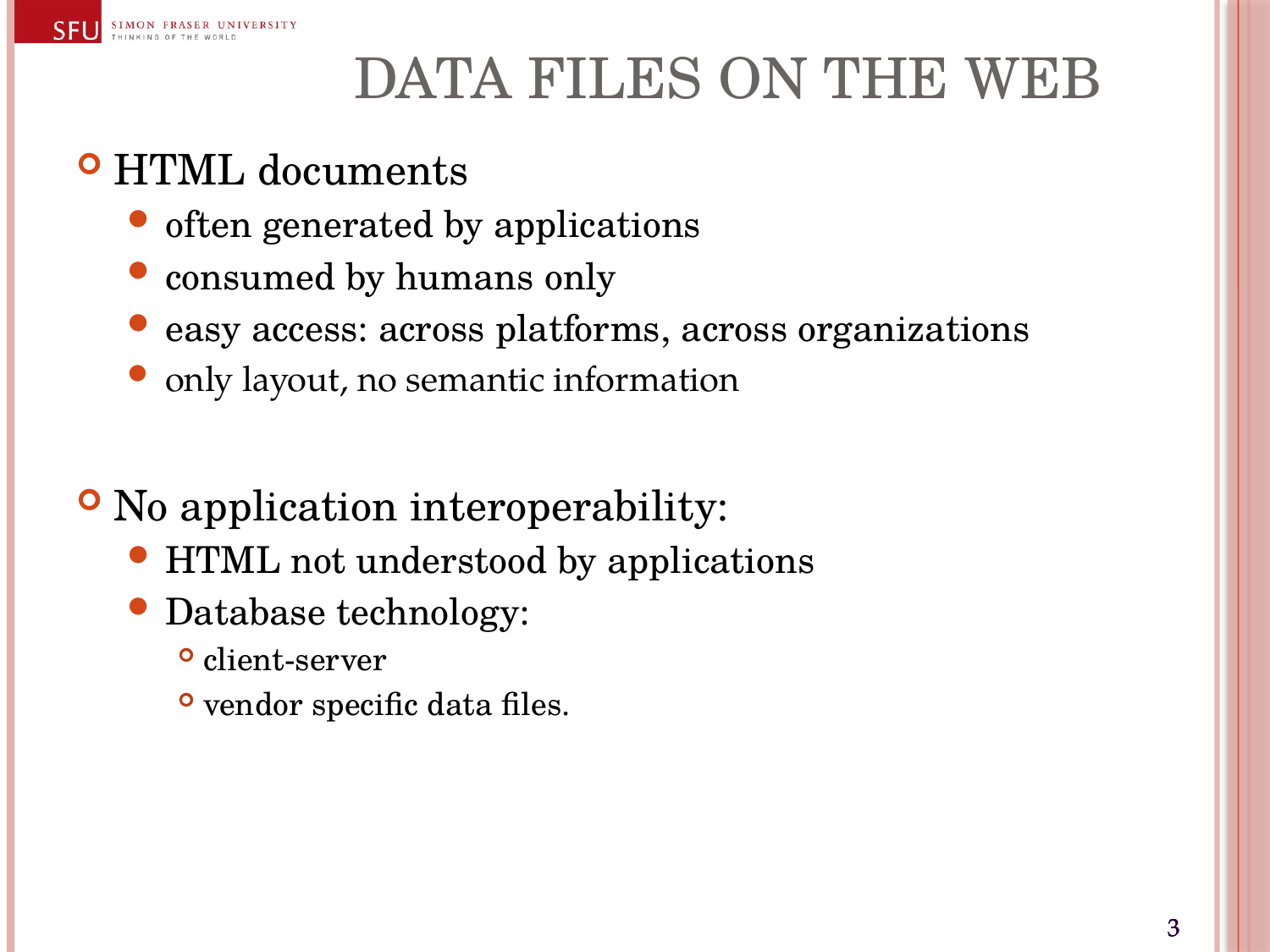

# Data Files on the Web
HTML documents
often generated by applications
consumed by humans only
easy access: across platforms, across organizations
only layout, no semantic information

No application interoperability:
HTML not understood by applications
Database technology:
client-server
vendor specific data files.